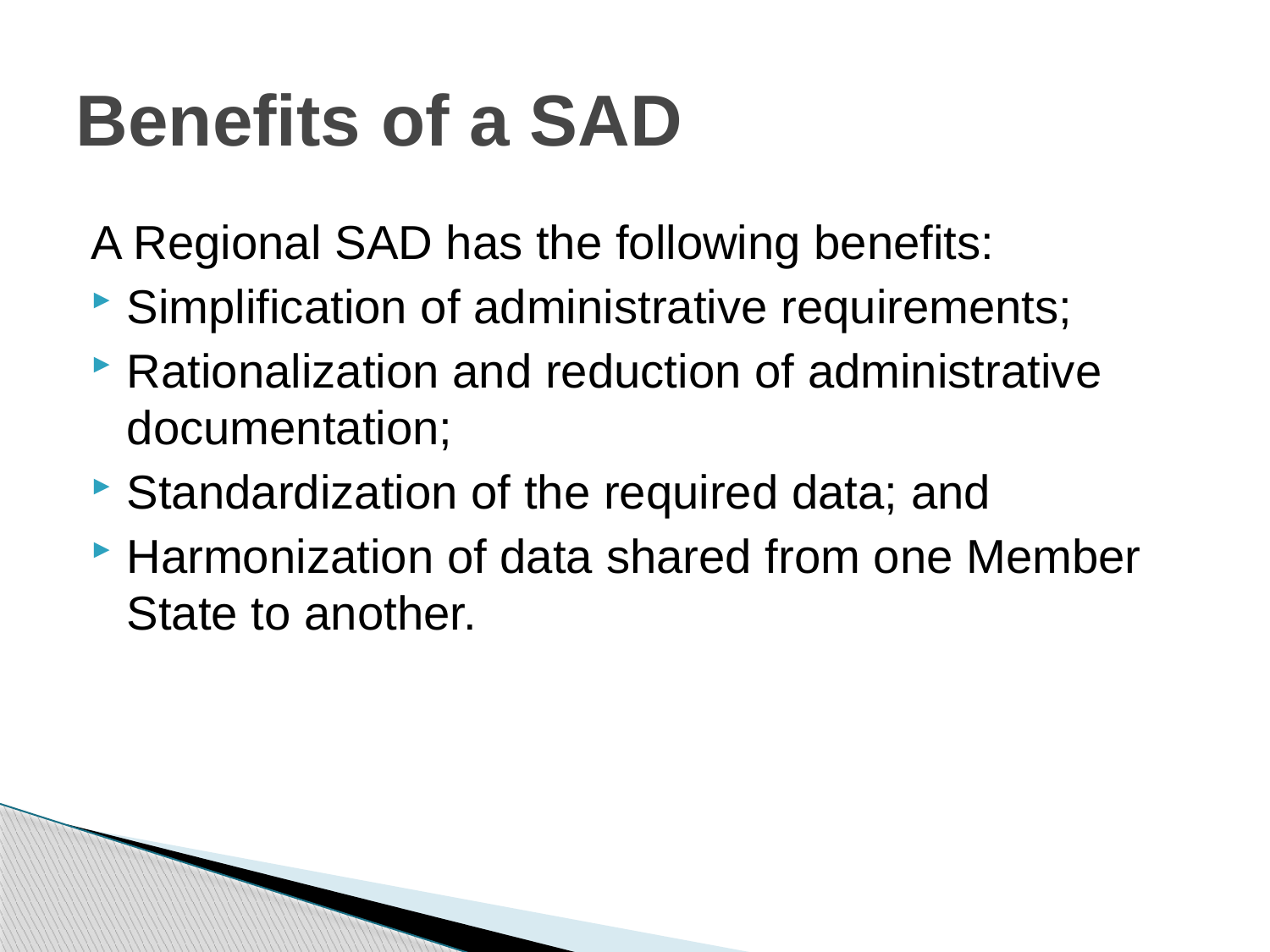

# Benefits of a SAD
A Regional SAD has the following benefits:
Simplification of administrative requirements;
Rationalization and reduction of administrative documentation;
Standardization of the required data; and
Harmonization of data shared from one Member State to another.